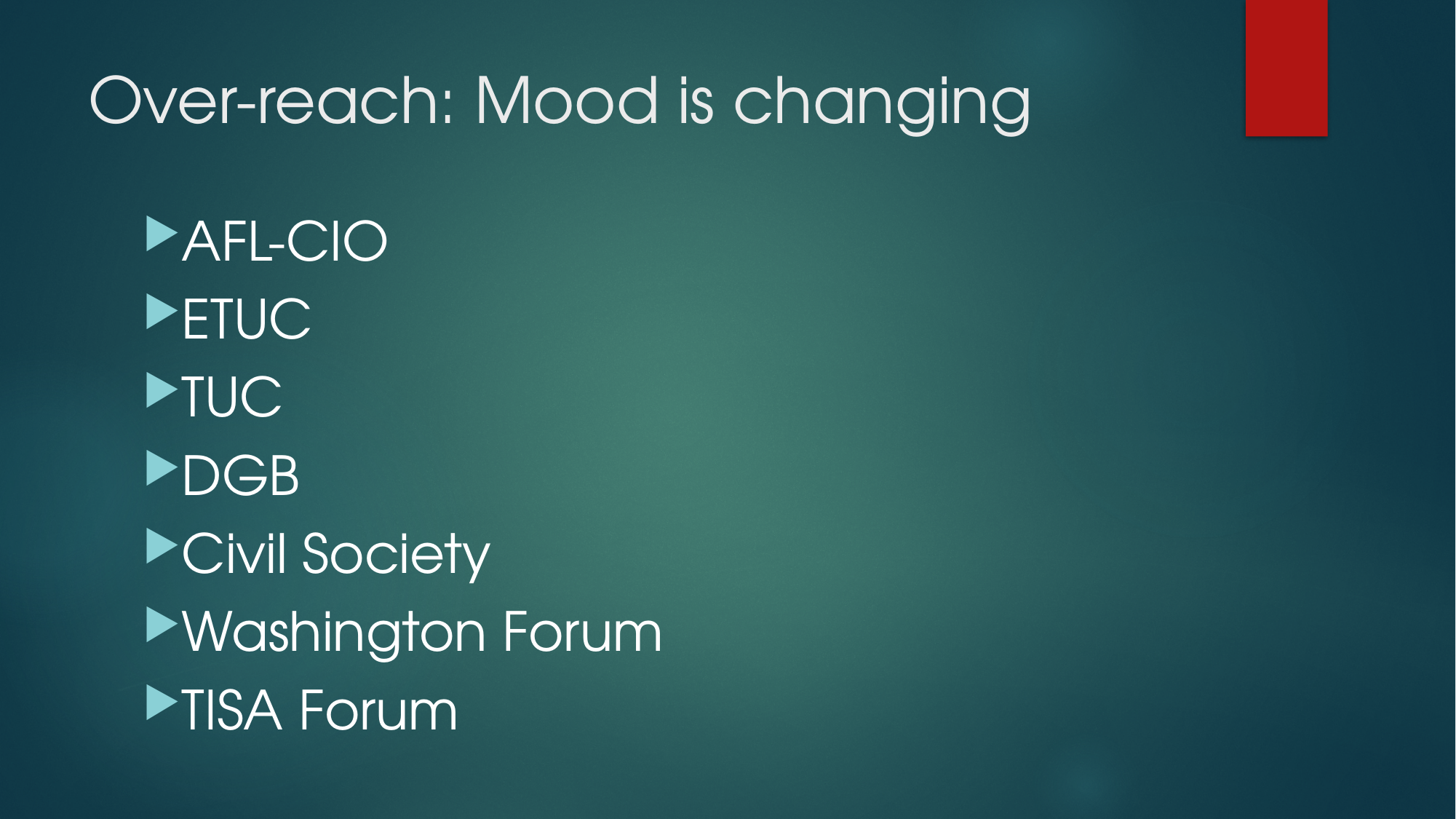

# Over-reach: Mood is changing
AFL-CIO
ETUC
TUC
DGB
Civil Society
Washington Forum
TISA Forum